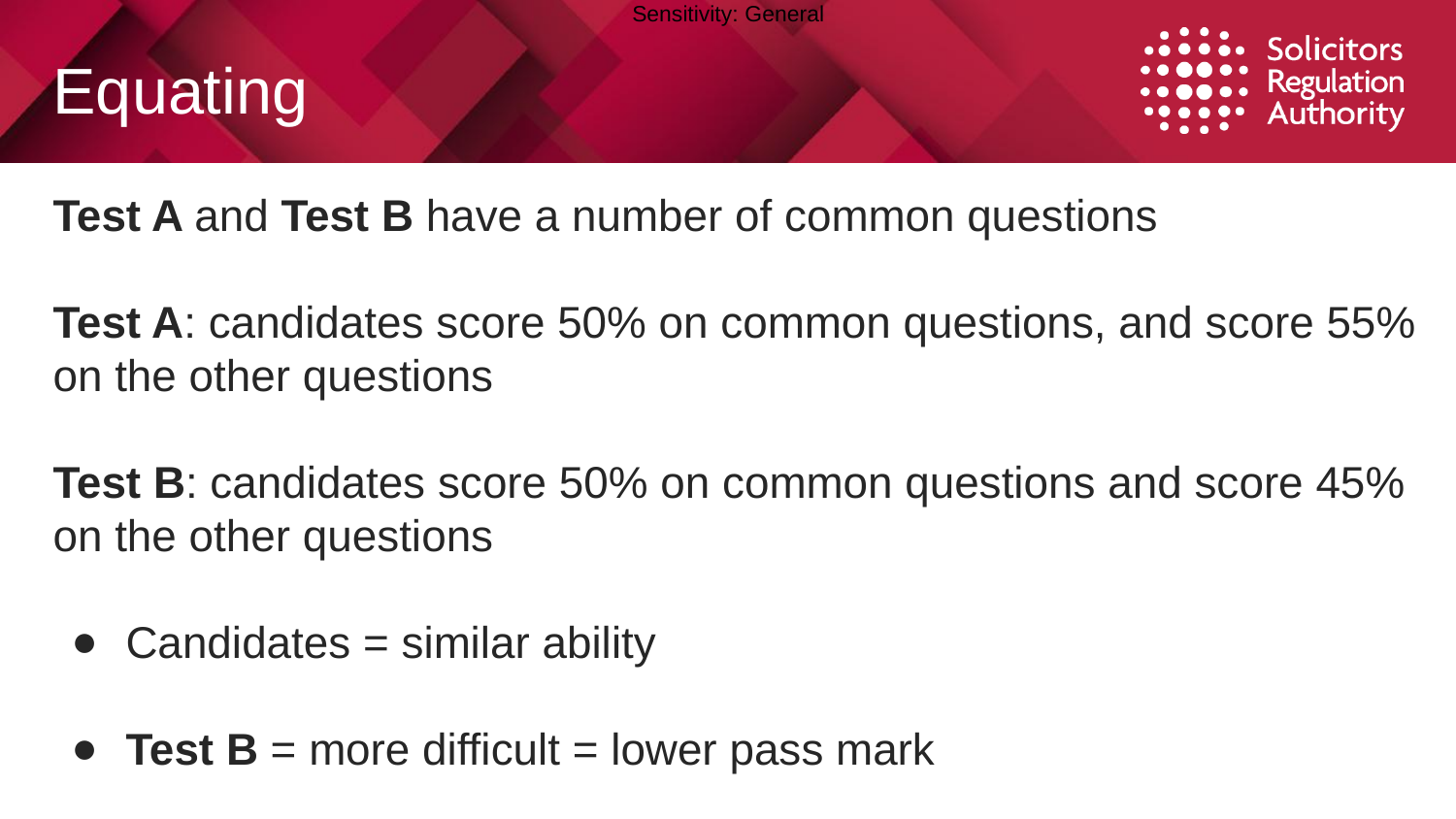

# Equating
Test A and Test B have a number of common questions

Test A: candidates score 50% on common questions, and score 55% on the other questions

Test B: candidates score 50% on common questions and score 45% on the other questions

Candidates = similar ability

Test B = more difficult = lower pass mark